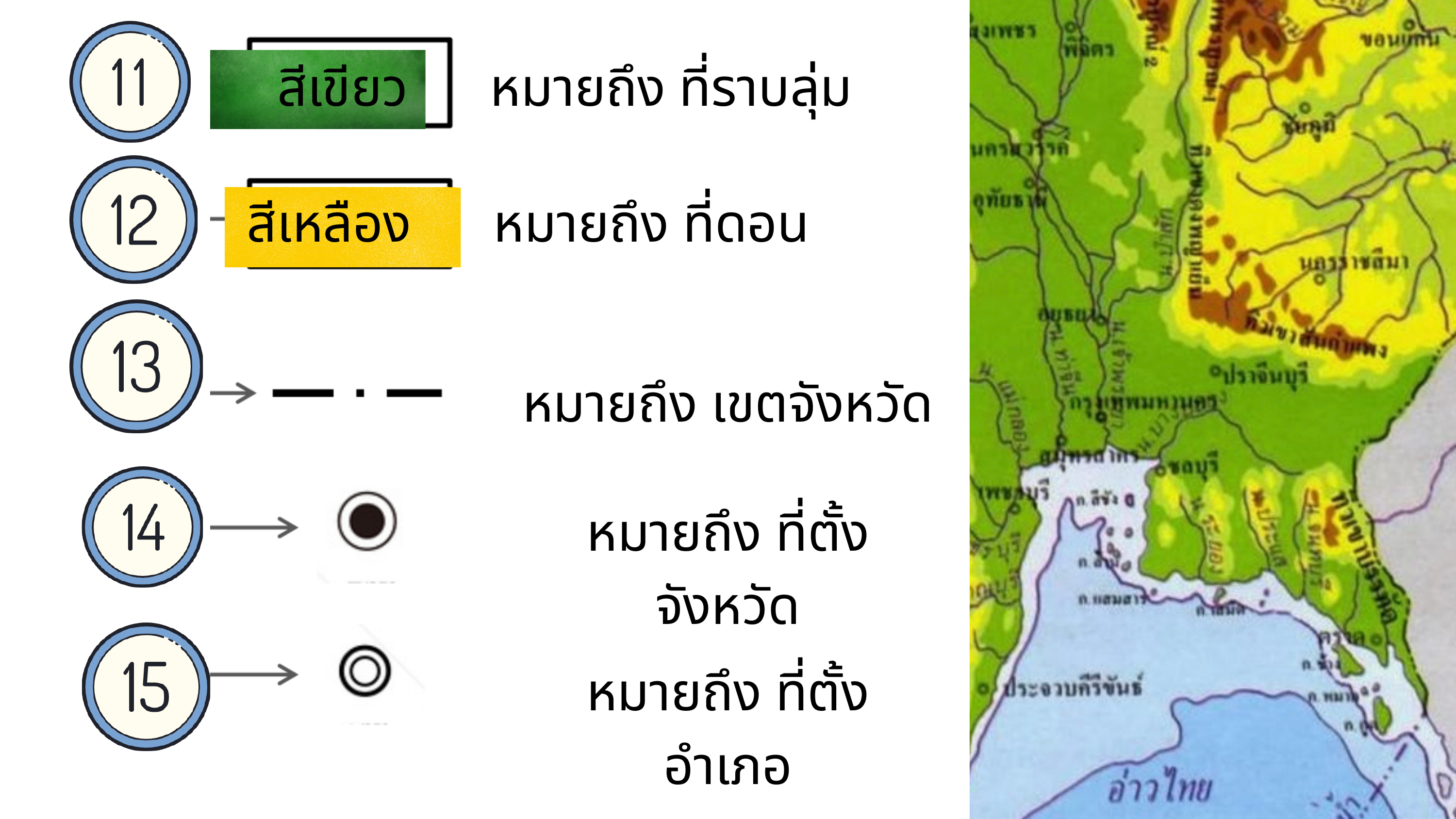

สีเขียว      หมายถึง ที่ราบลุ่ม

สีเหลือง      หมายถึง ที่ดอน

หมายถึง เขตจังหวัด

หมายถึง ที่ตั้งจังหวัด

หมายถึง ที่ตั้งอำเภอ